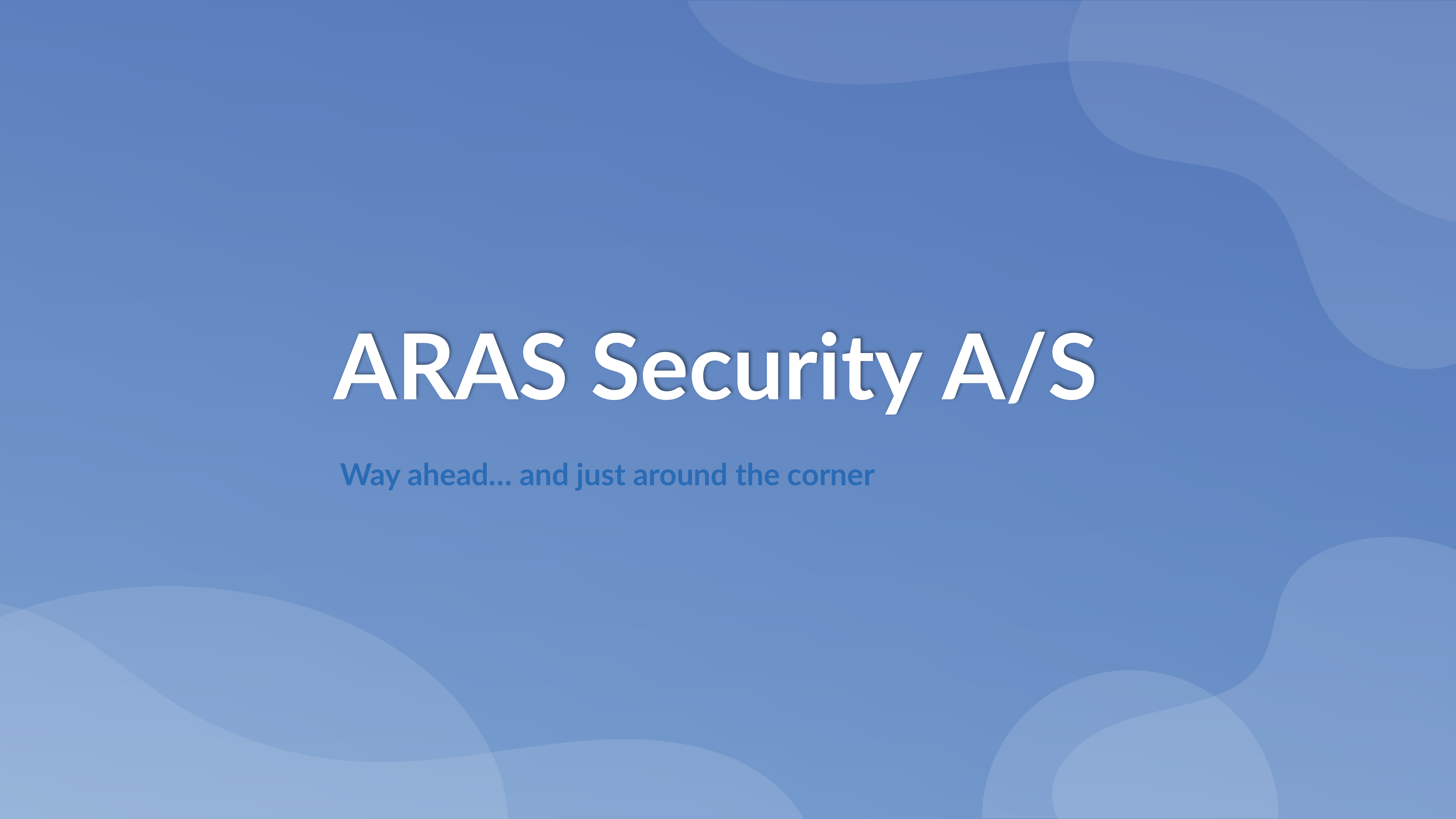

ARAS Security A/S
Way ahead… and just around the corner